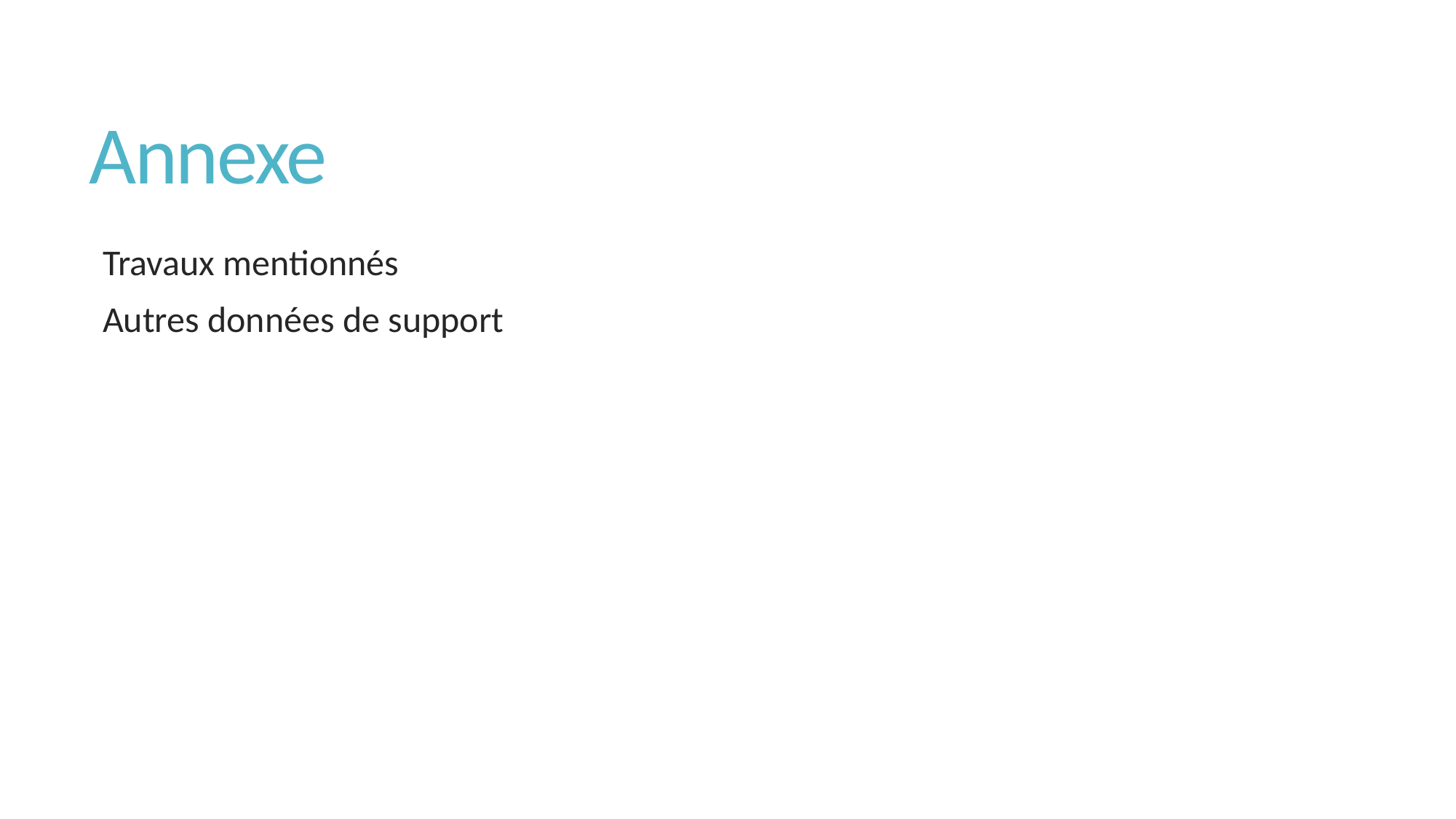

# Annexe
Travaux mentionnés
Autres données de support